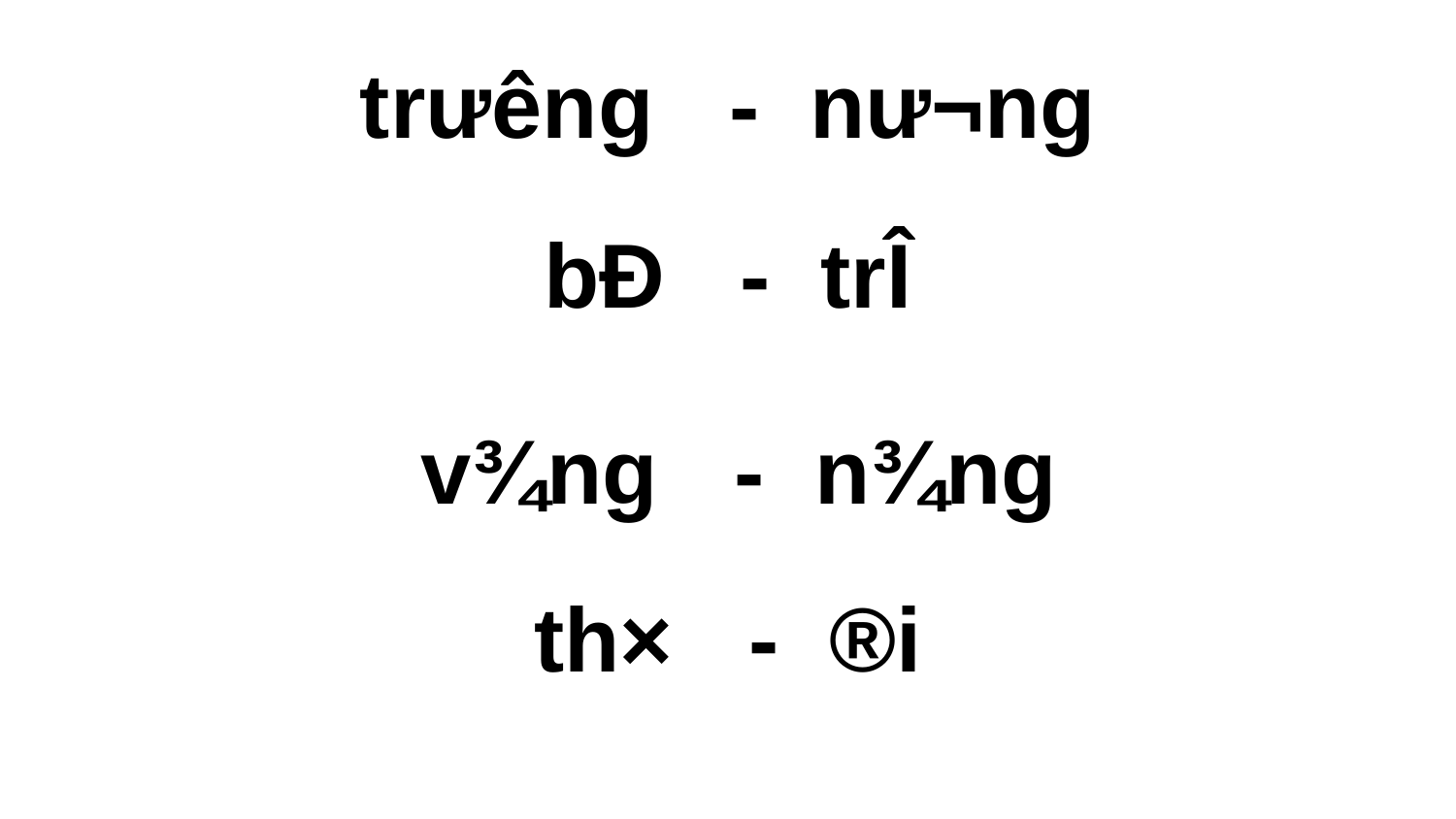

tr­ưêng   -  n­ư¬ng
bÐ   -  trÎ
v¾ng   -  n¾ng
th×   -  ®i